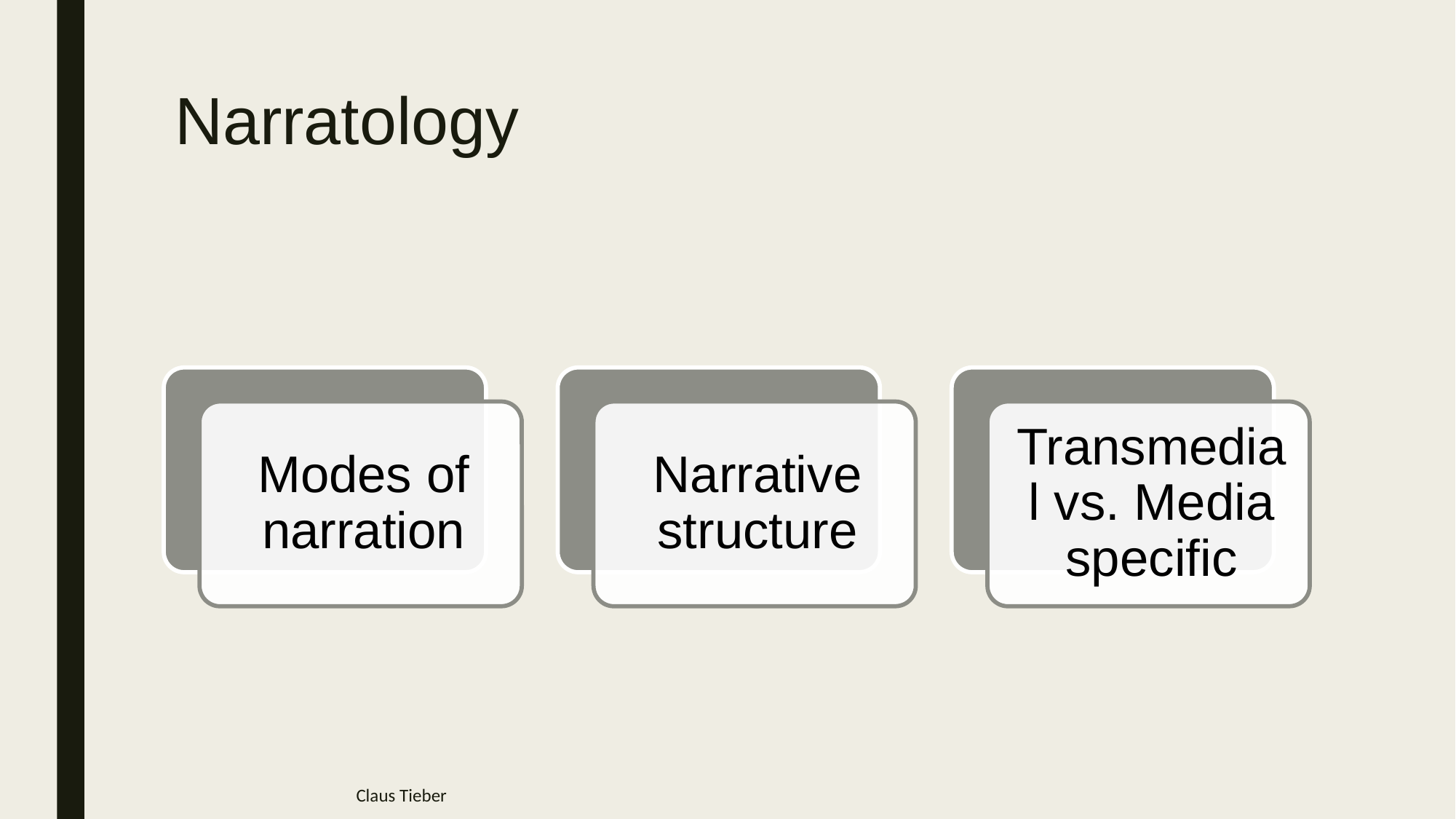

# Narratology
Modes of narration
Narrative structure
Transmedial vs. Media specific
Claus Tieber